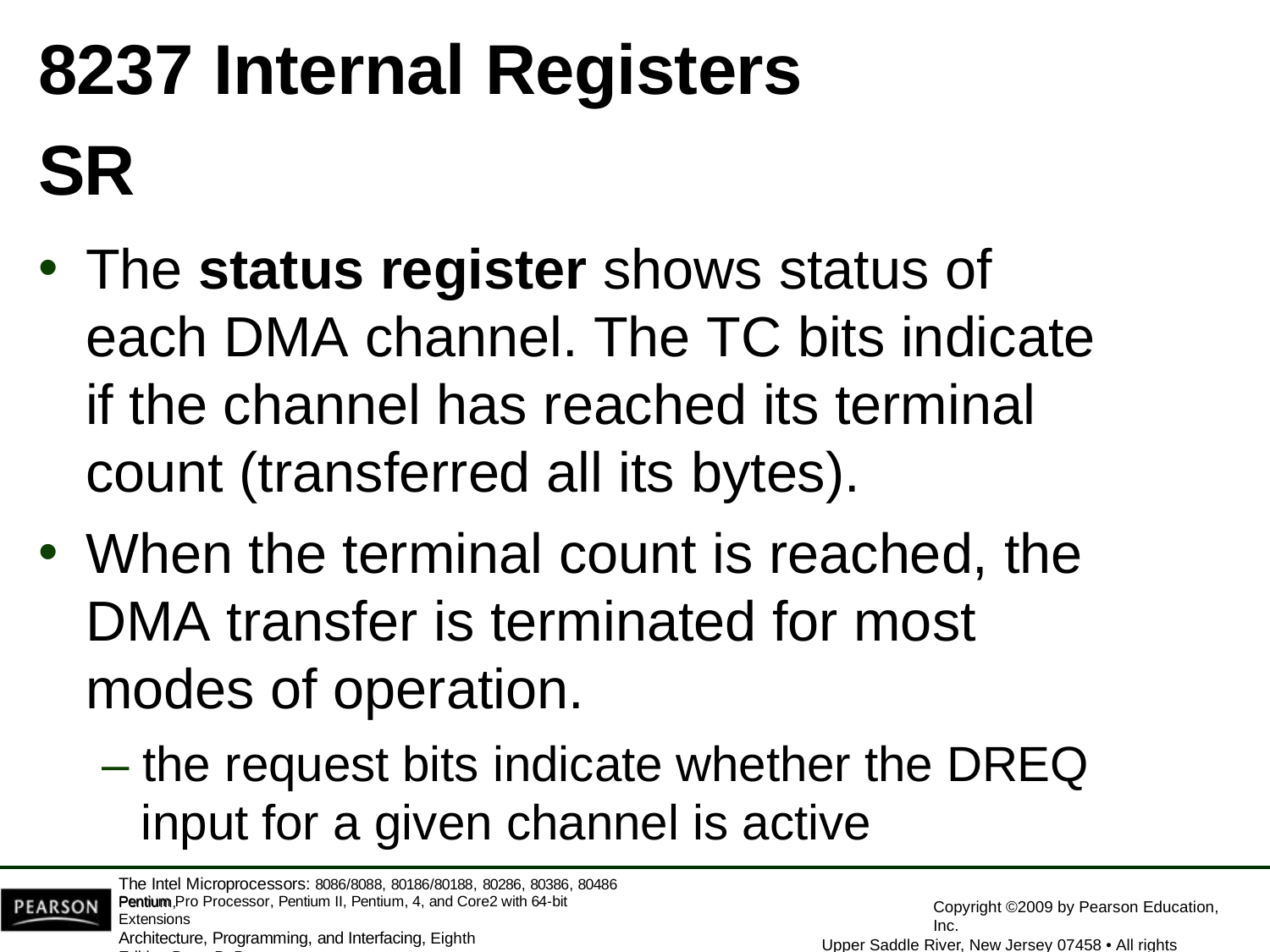

8237 Internal Registers

SR
The status register shows status of each DMA channel. The TC bits indicate if the channel has reached its terminal count (transferred all its bytes).

When the terminal count is reached, the DMA transfer is terminated for most modes of operation.

– the request bits indicate whether the DREQ
input for a given channel is active
The Intel Microprocessors: 8086/8088, 80186/80188, 80286, 80386, 80486 Pentium,

Pentium Pro Processor, Pentium II, Pentium, 4, and Core2 with 64-bit Extensions
Architecture, Programming, and Interfacing, Eighth Edition Barry B. Brey
Copyright ©2009 by Pearson Education, Inc.
Upper Saddle River, New Jersey 07458 • All rights reserved.